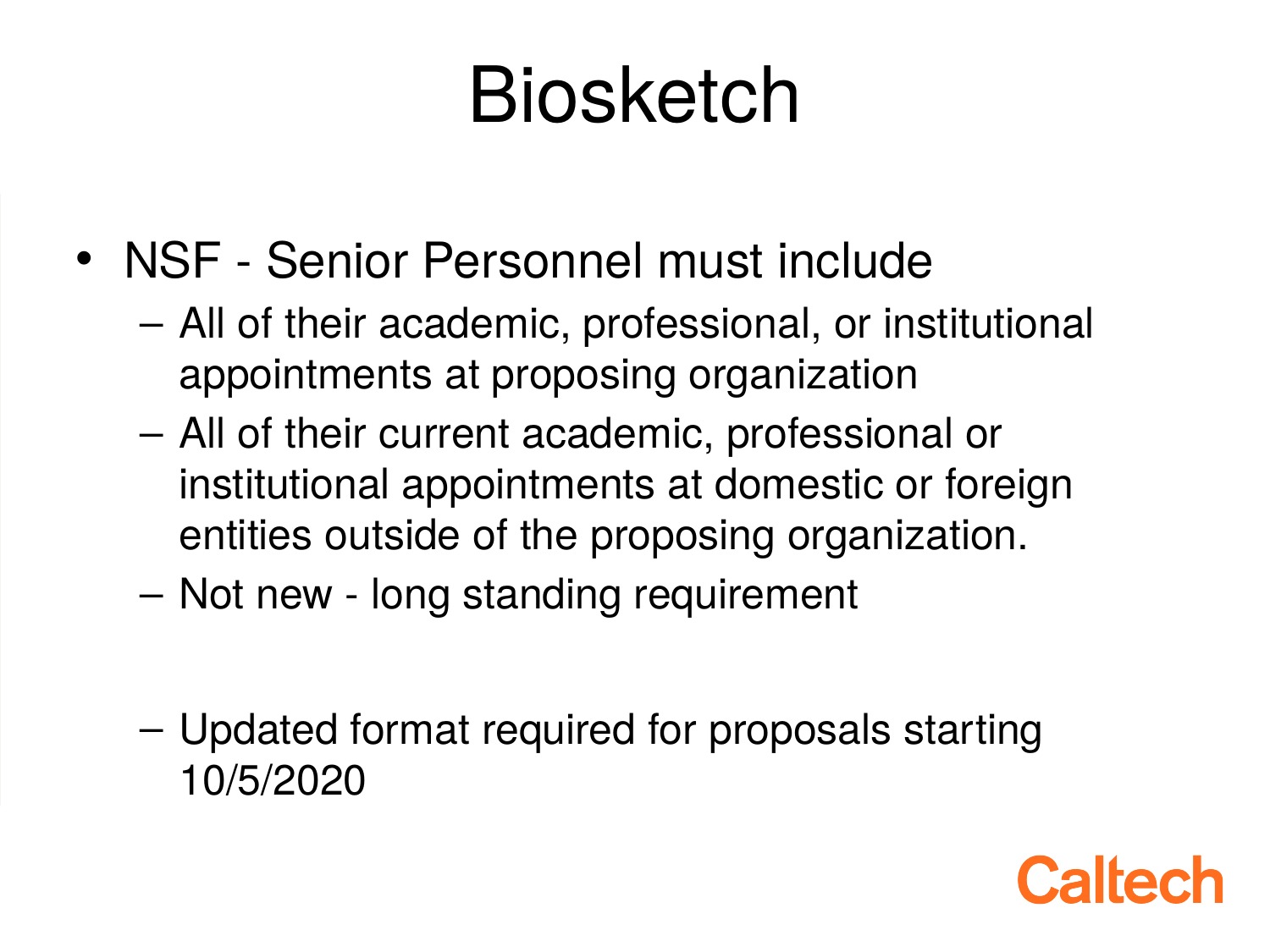

# Biosketch
NSF - Senior Personnel must include
All of their academic, professional, or institutional appointments at proposing organization
All of their current academic, professional or institutional appointments at domestic or foreign entities outside of the proposing organization.
Not new - long standing requirement

Updated format required for proposals starting 10/5/2020